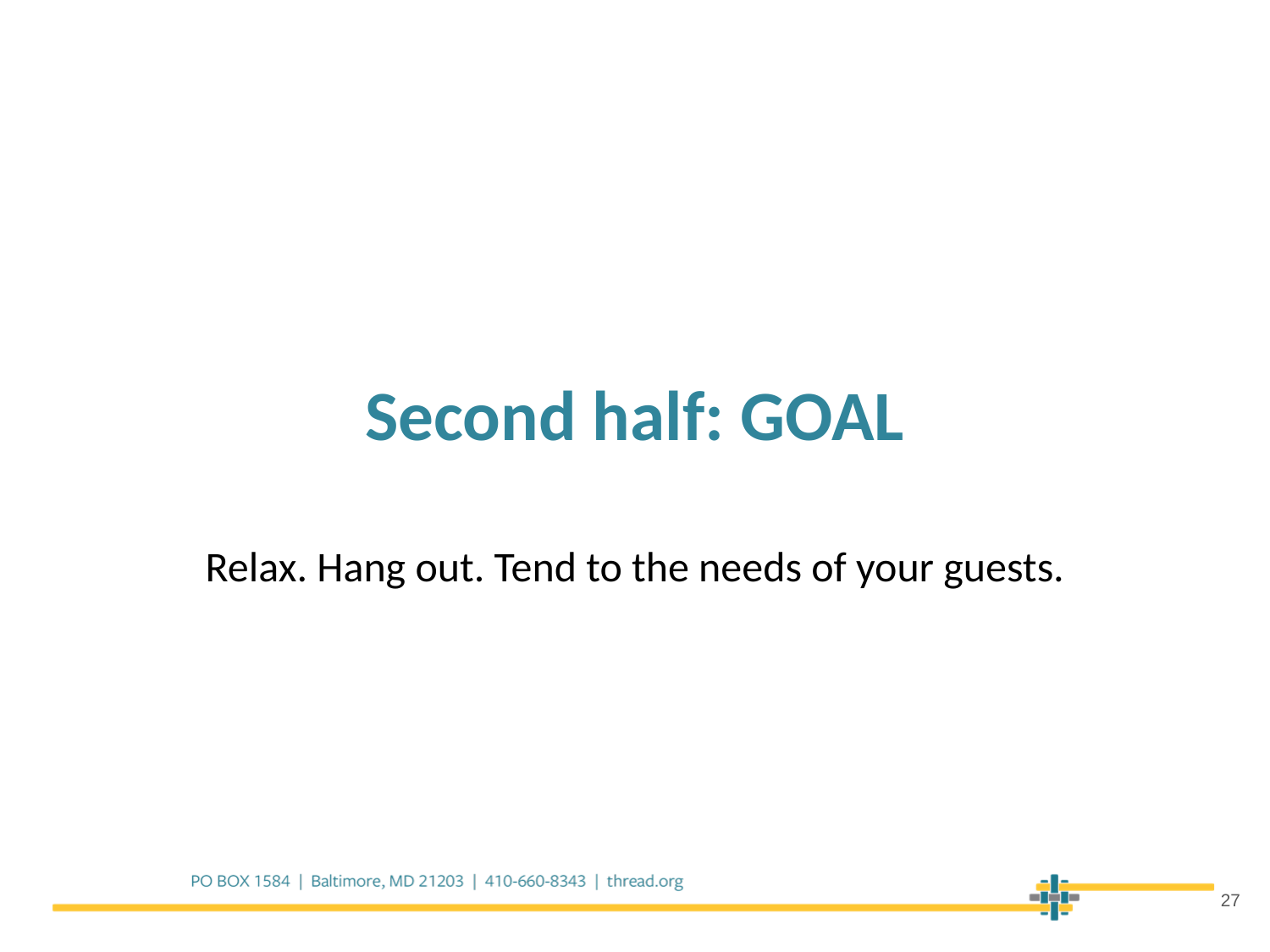

Second half: GOAL

Relax. Hang out. Tend to the needs of your guests.
27